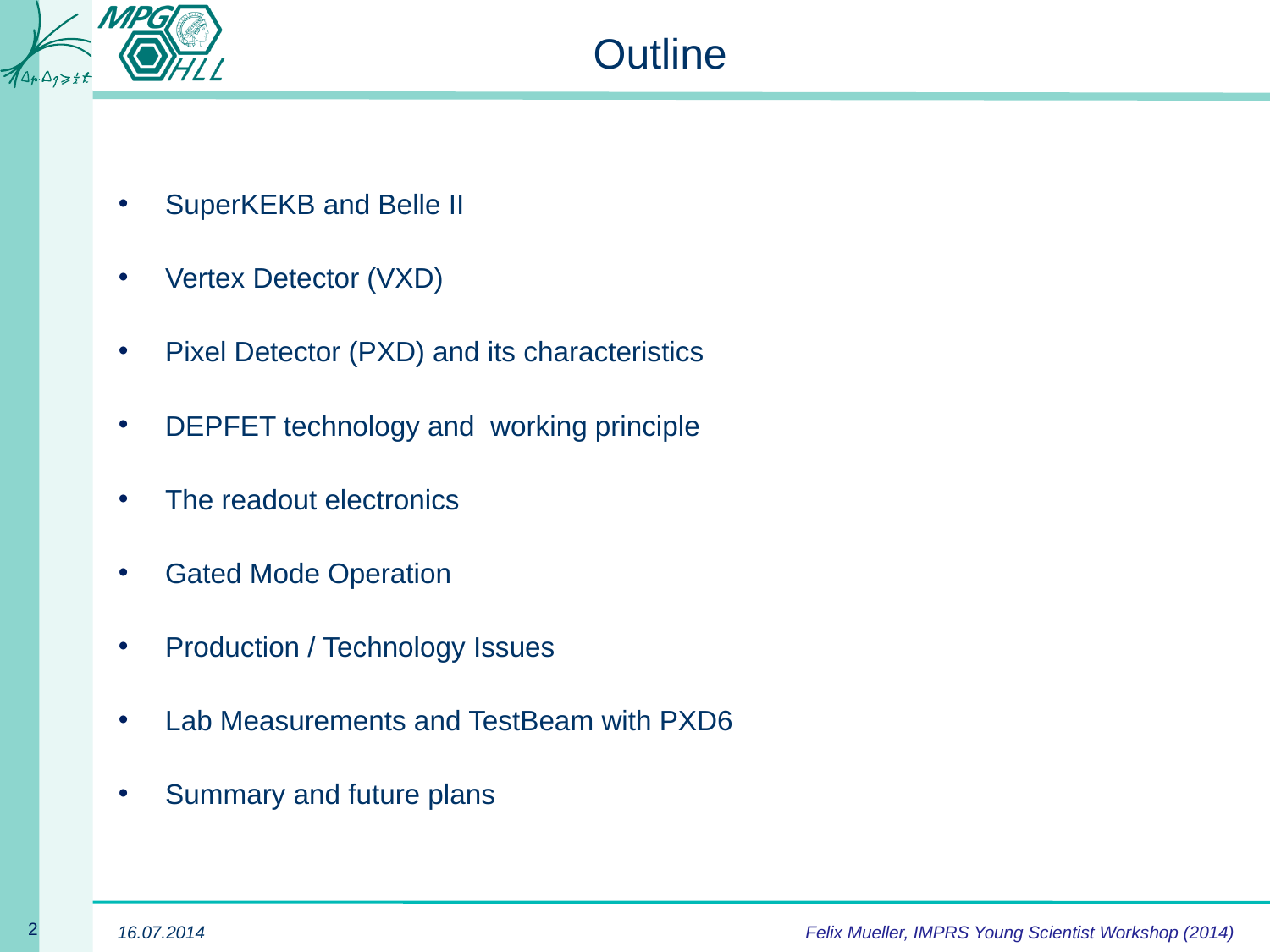

# Outline
SuperKEKB and Belle II
Vertex Detector (VXD)
Pixel Detector (PXD) and its characteristics
DEPFET technology and  working principle
The readout electronics
Gated Mode Operation
Production / Technology Issues
Lab Measurements and TestBeam with PXD6
Summary and future plans

Felix Mueller, IMPRS Young Scientist Workshop (2014)
16.07.2014